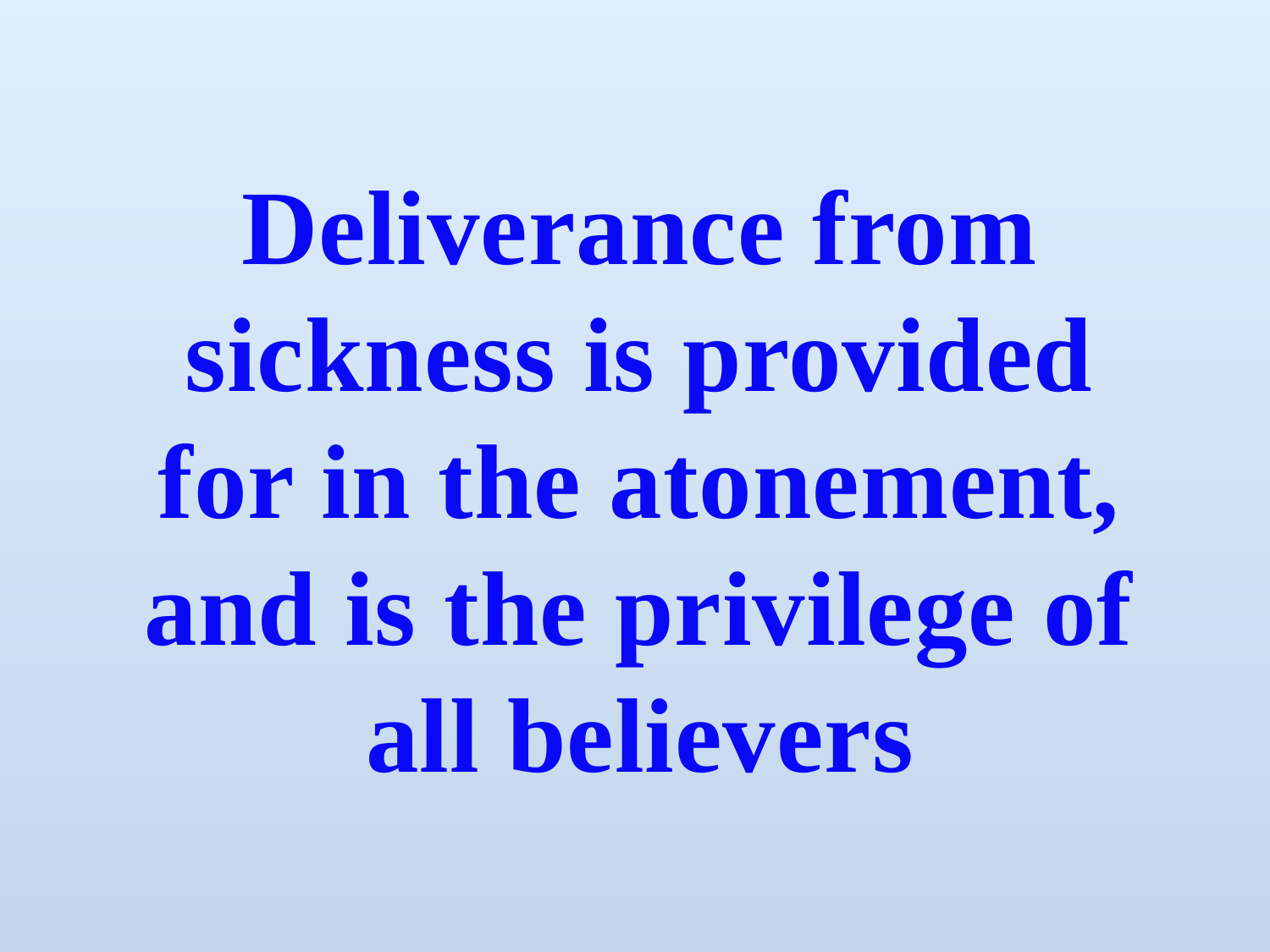

# Deliverance from sickness is provided for in the atonement, and is the privilege of all believers